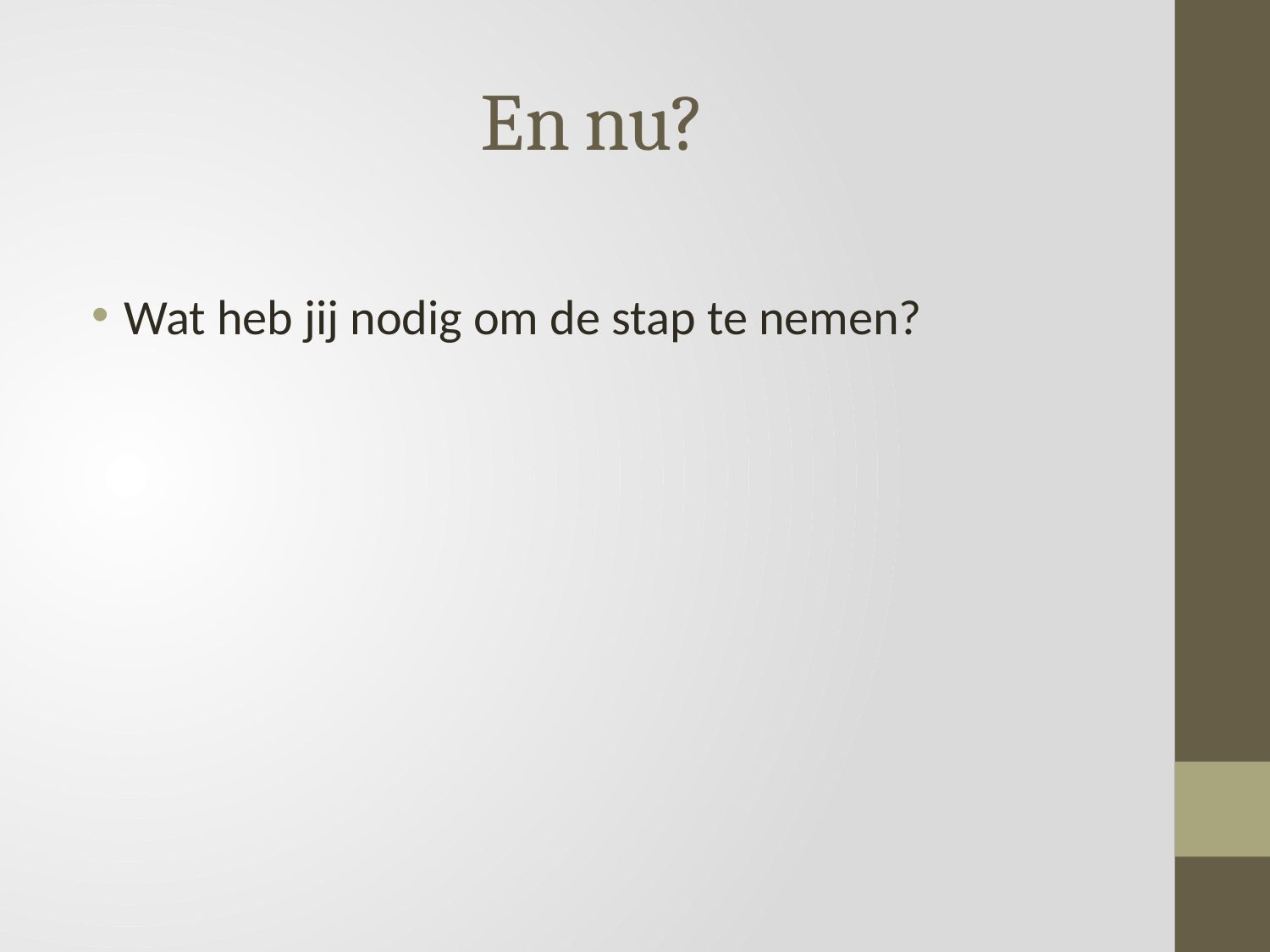

# En nu?

Wat heb jij nodig om de stap te nemen?